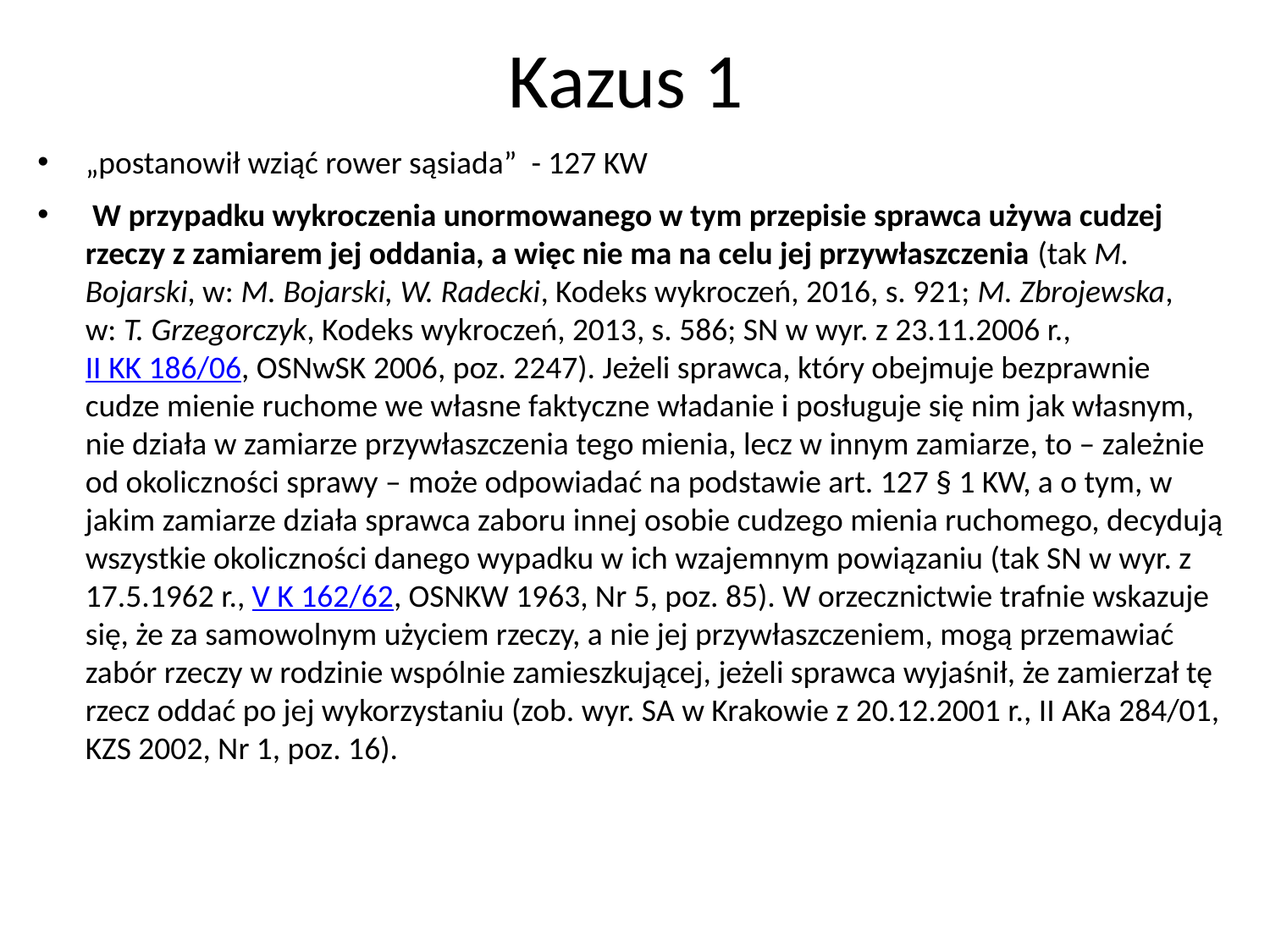

# Kazus 1
„postanowił wziąć rower sąsiada”  - 127 KW
 W przypadku wykroczenia unormowanego w tym przepisie sprawca używa cudzej rzeczy z zamiarem jej oddania, a więc nie ma na celu jej przywłaszczenia (tak M. Bojarski, w: M. Bojarski, W. Radecki, Kodeks wykroczeń, 2016, s. 921; M. Zbrojewska, w: T. Grzegorczyk, Kodeks wykroczeń, 2013, s. 586; SN w wyr. z 23.11.2006 r., II KK 186/06, OSNwSK 2006, poz. 2247). Jeżeli sprawca, który obejmuje bezprawnie cudze mienie ruchome we własne faktyczne władanie i posługuje się nim jak własnym, nie działa w zamiarze przywłaszczenia tego mienia, lecz w innym zamiarze, to – zależnie od okoliczności sprawy – może odpowiadać na podstawie art. 127 § 1 KW, a o tym, w jakim zamiarze działa sprawca zaboru innej osobie cudzego mienia ruchomego, decydują wszystkie okoliczności danego wypadku w ich wzajemnym powiązaniu (tak SN w wyr. z 17.5.1962 r., V K 162/62, OSNKW 1963, Nr 5, poz. 85). W orzecznictwie trafnie wskazuje się, że za samowolnym użyciem rzeczy, a nie jej przywłaszczeniem, mogą przemawiać zabór rzeczy w rodzinie wspólnie zamieszkującej, jeżeli sprawca wyjaśnił, że zamierzał tę rzecz oddać po jej wykorzystaniu (zob. wyr. SA w Krakowie z 20.12.2001 r., II AKa 284/01, KZS 2002, Nr 1, poz. 16).